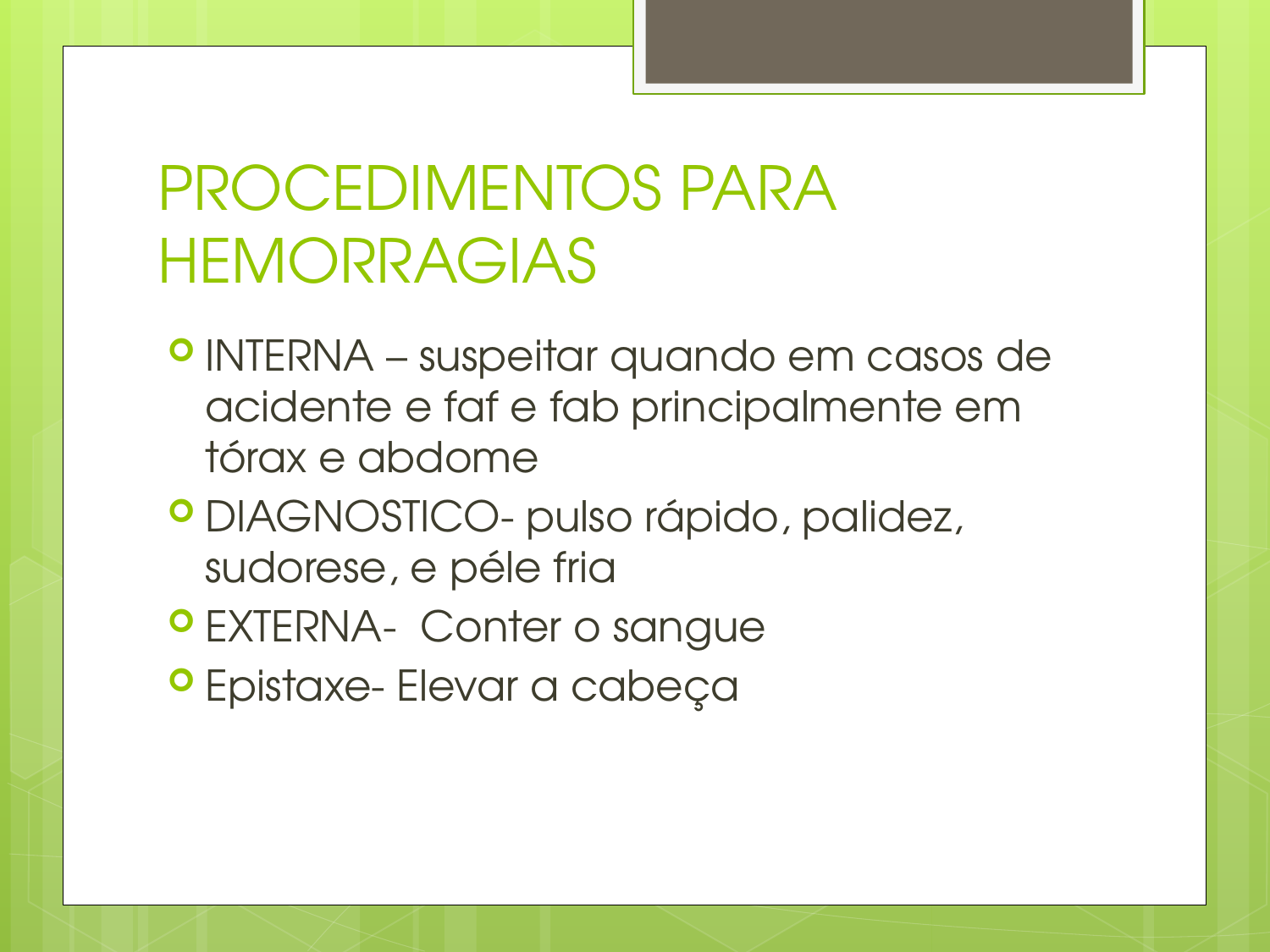

# PROCEDIMENTOS PARA HEMORRAGIAS
INTERNA – suspeitar quando em casos de acidente e faf e fab principalmente em tórax e abdome
DIAGNOSTICO- pulso rápido, palidez, sudorese, e péle fria
EXTERNA-  Conter o sangue
Epistaxe- Elevar a cabeça